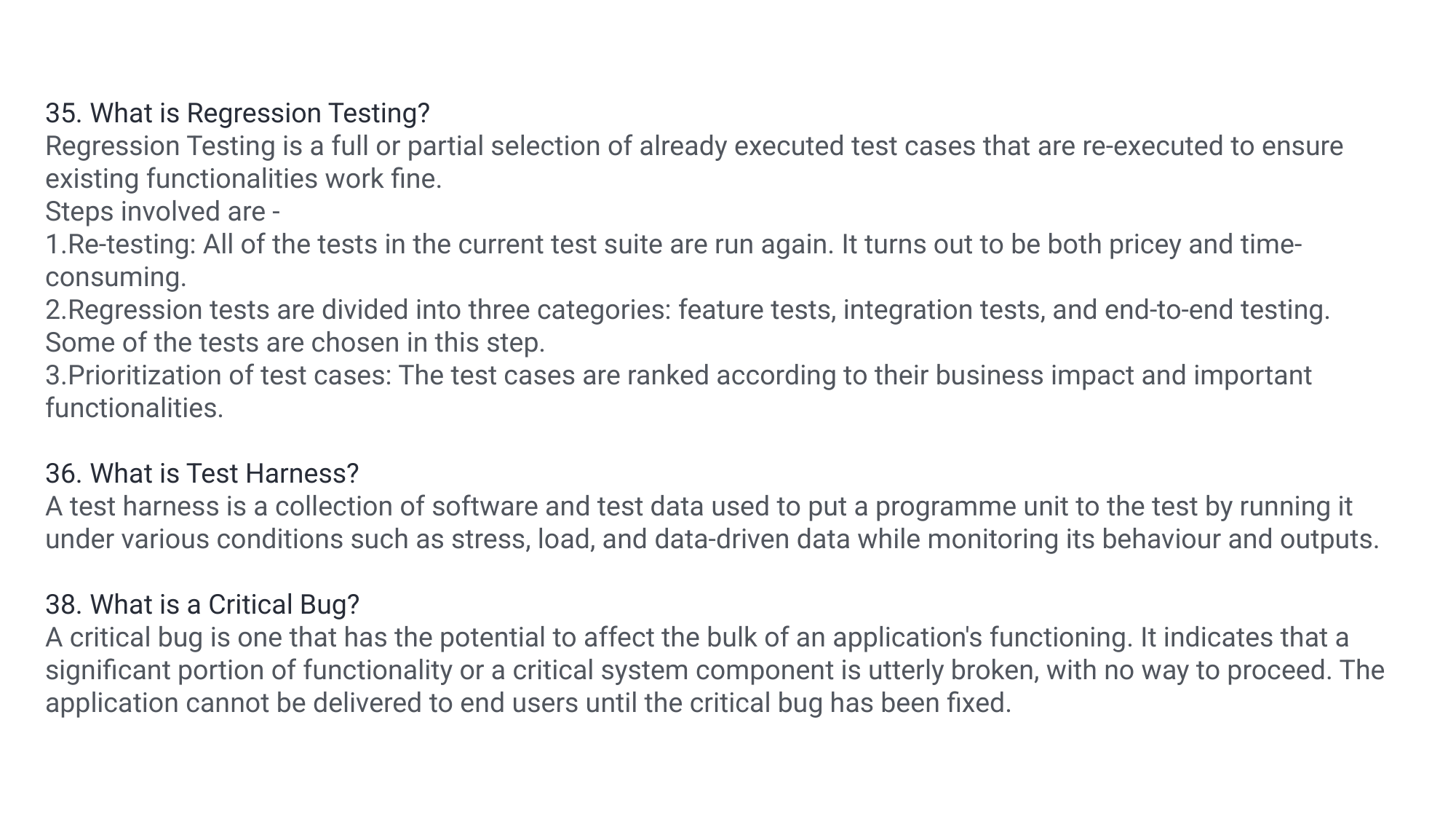

35. What is Regression Testing?
Regression Testing is a full or partial selection of already executed test cases that are re-executed to ensure existing functionalities work fine.
Steps involved are -
Re-testing: All of the tests in the current test suite are run again. It turns out to be both pricey and time-consuming.
Regression tests are divided into three categories: feature tests, integration tests, and end-to-end testing. Some of the tests are chosen in this step.
Prioritization of test cases: The test cases are ranked according to their business impact and important functionalities.

36. What is Test Harness?
A test harness is a collection of software and test data used to put a programme unit to the test by running it under various conditions such as stress, load, and data-driven data while monitoring its behaviour and outputs.

38. What is a Critical Bug?
A critical bug is one that has the potential to affect the bulk of an application's functioning. It indicates that a significant portion of functionality or a critical system component is utterly broken, with no way to proceed. The application cannot be delivered to end users until the critical bug has been fixed.